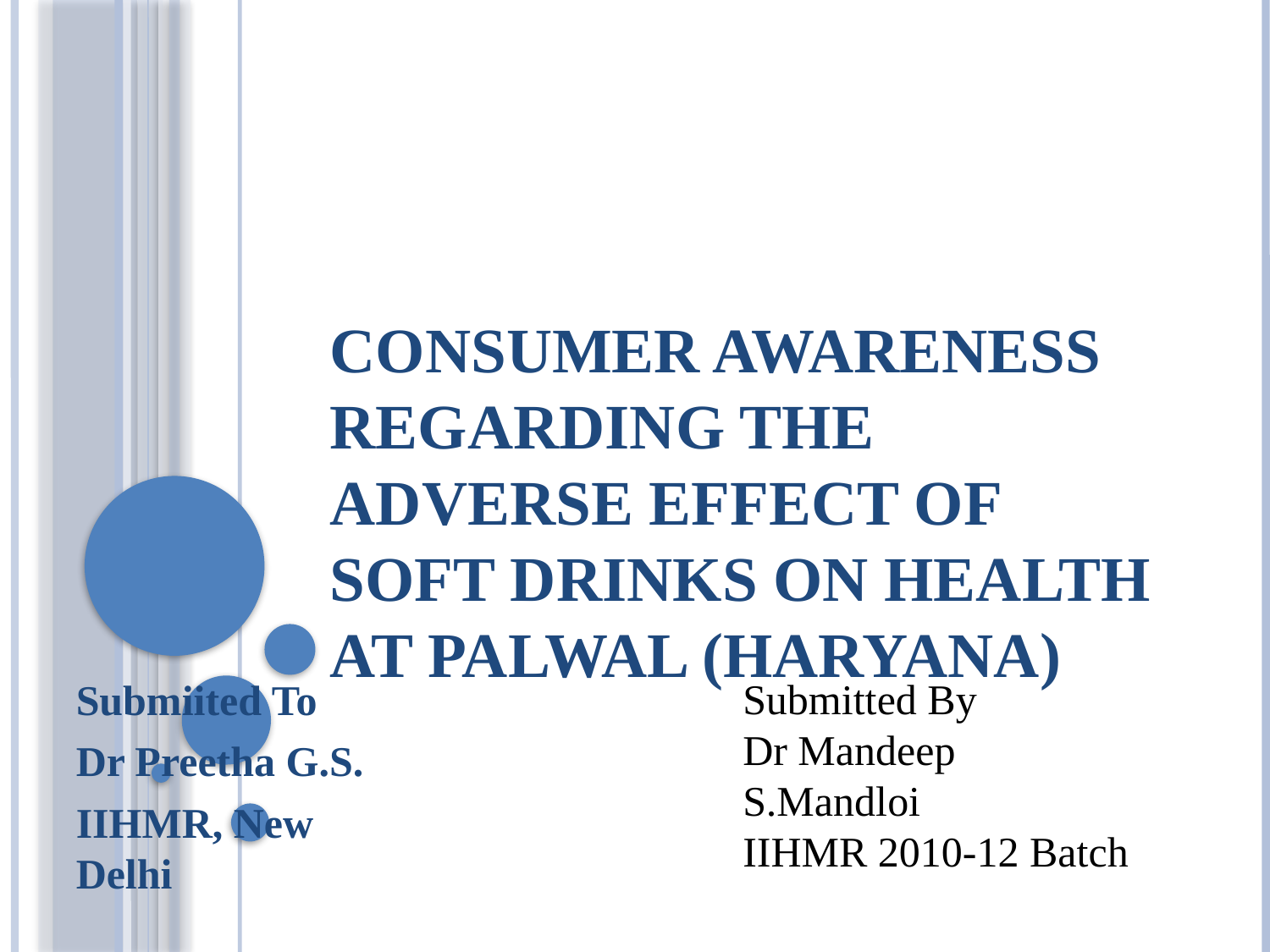

# Consumer Awareness Regarding the Adverse Effect of Soft Drinks on Health At Palwal (Haryana)
Submiited To
Dr Preetha G.S.
IIHMR, New Delhi
Submitted By
Dr Mandeep S.Mandloi
IIHMR 2010-12 Batch